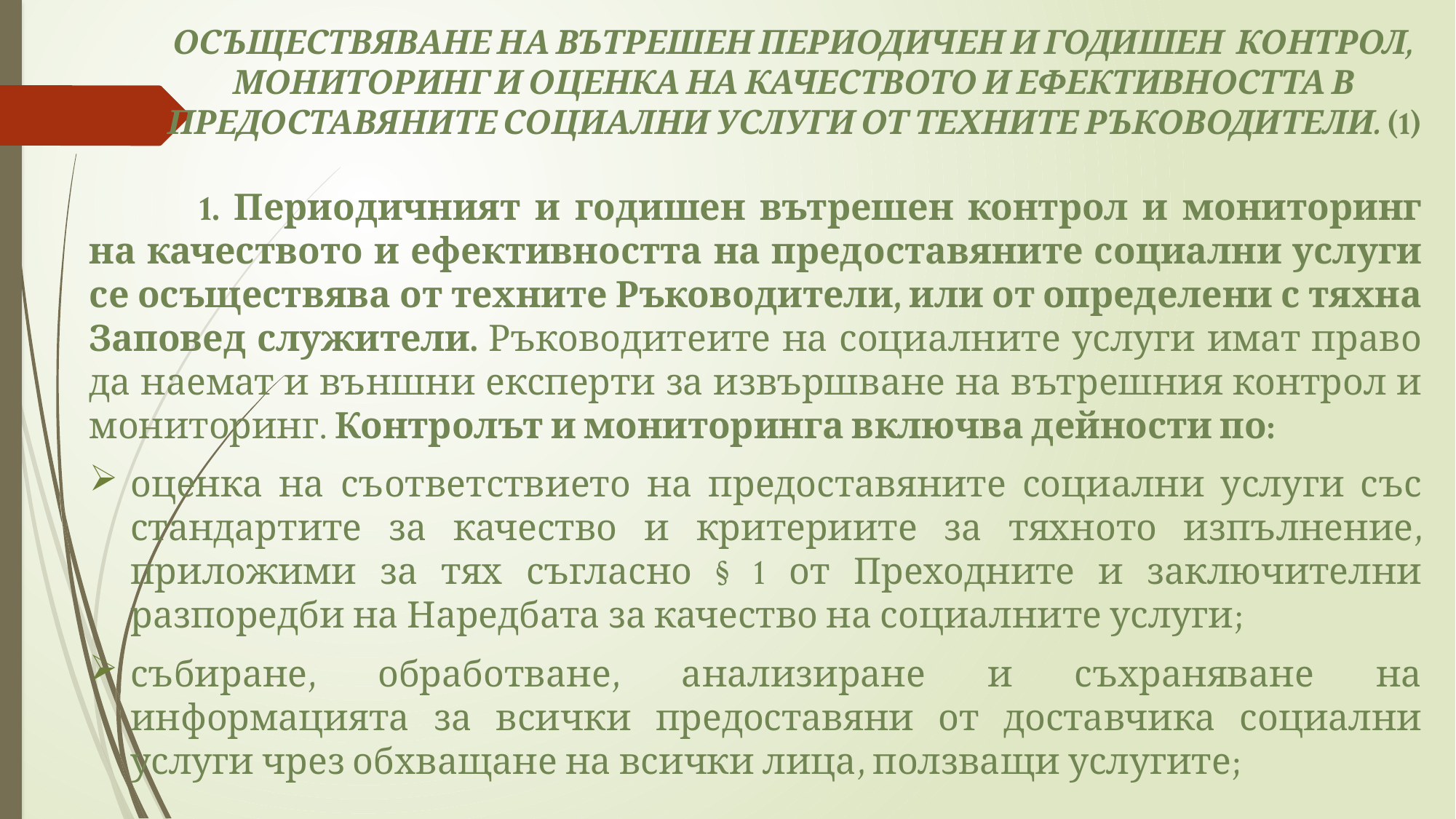

# ОСЪЩЕСТВЯВАНЕ НА ВЪТРЕШЕН ПЕРИОДИЧЕН И ГОДИШЕН  КОНТРОЛ, МОНИТОРИНГ И ОЦЕНКА НА КАЧЕСТВОТО И ЕФЕКТИВНОСТТА В ПРЕДОСТАВЯНИТЕ СОЦИАЛНИ УСЛУГИ ОТ ТЕХНИТЕ РЪКОВОДИТЕЛИ. (1)
	1. Периодичният и годишен вътрешен контрол и мониторинг на качеството и ефективността на предоставяните социални услуги се осъществява от техните Ръководители, или от определени с тяхна Заповед служители. Ръководитеите на социалните услуги имат право да наемат и външни експерти за извършване на вътрешния контрол и мониторинг. Контролът и мониторинга включва дейности по:
оценка на съответствието на предоставяните социални услуги със стандартите за качество и критериите за тяхното изпълнение, приложими за тях съгласно § 1 от Преходните и заключителни разпоредби на Наредбата за качество на социалните услуги;
събиране, обработване, анализиране и съхраняване на информацията за всички предоставяни от доставчика социални услуги чрез обхващане на всички лица, ползващи услугите;